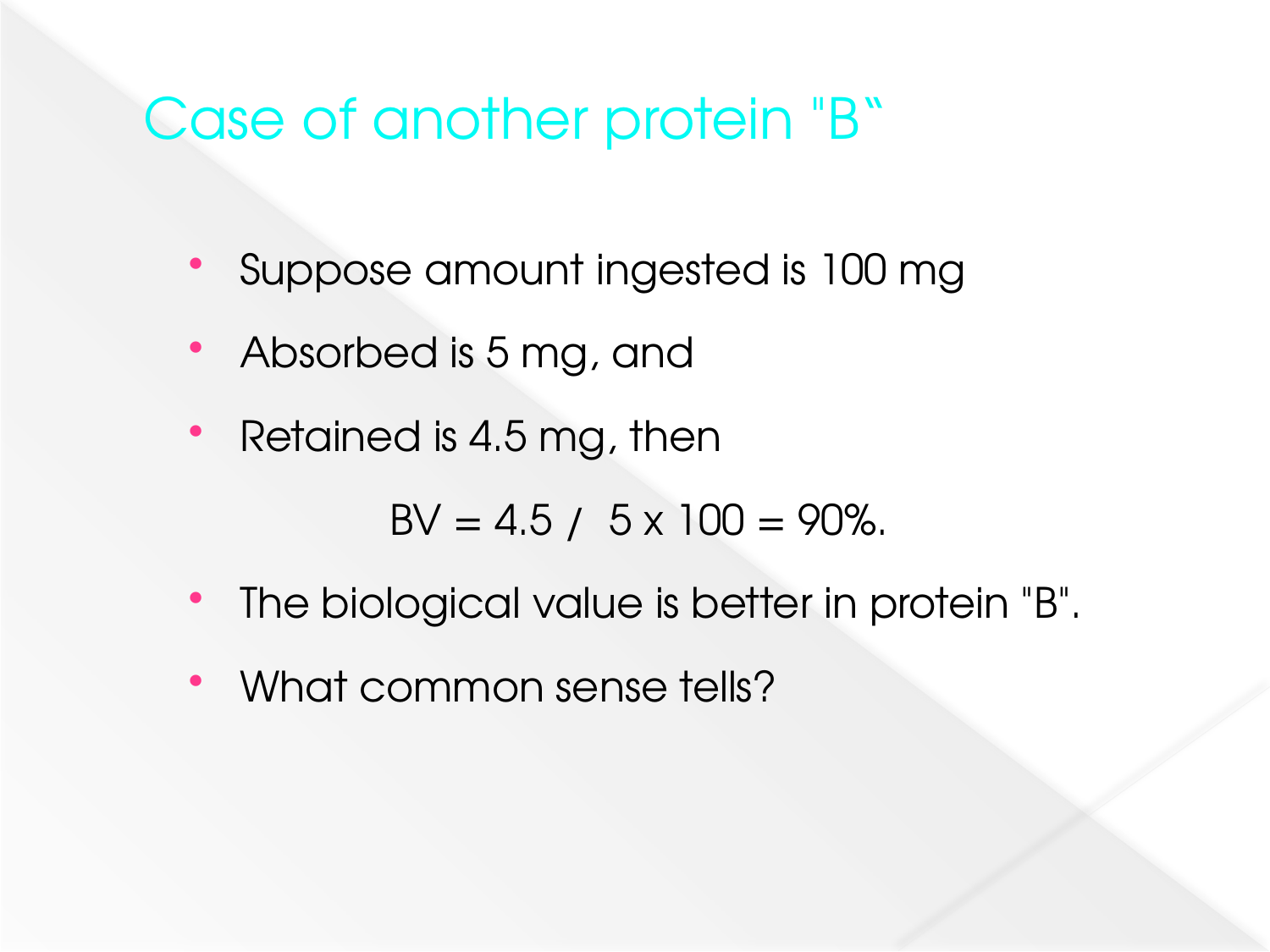

# Case of another protein "B“
Suppose amount ingested is 100 mg
Absorbed is 5 mg, and
Retained is 4.5 mg, then
BV = 4.5 /  5 x 100 = 90%.
The biological value is better in protein "B".
What common sense tells?